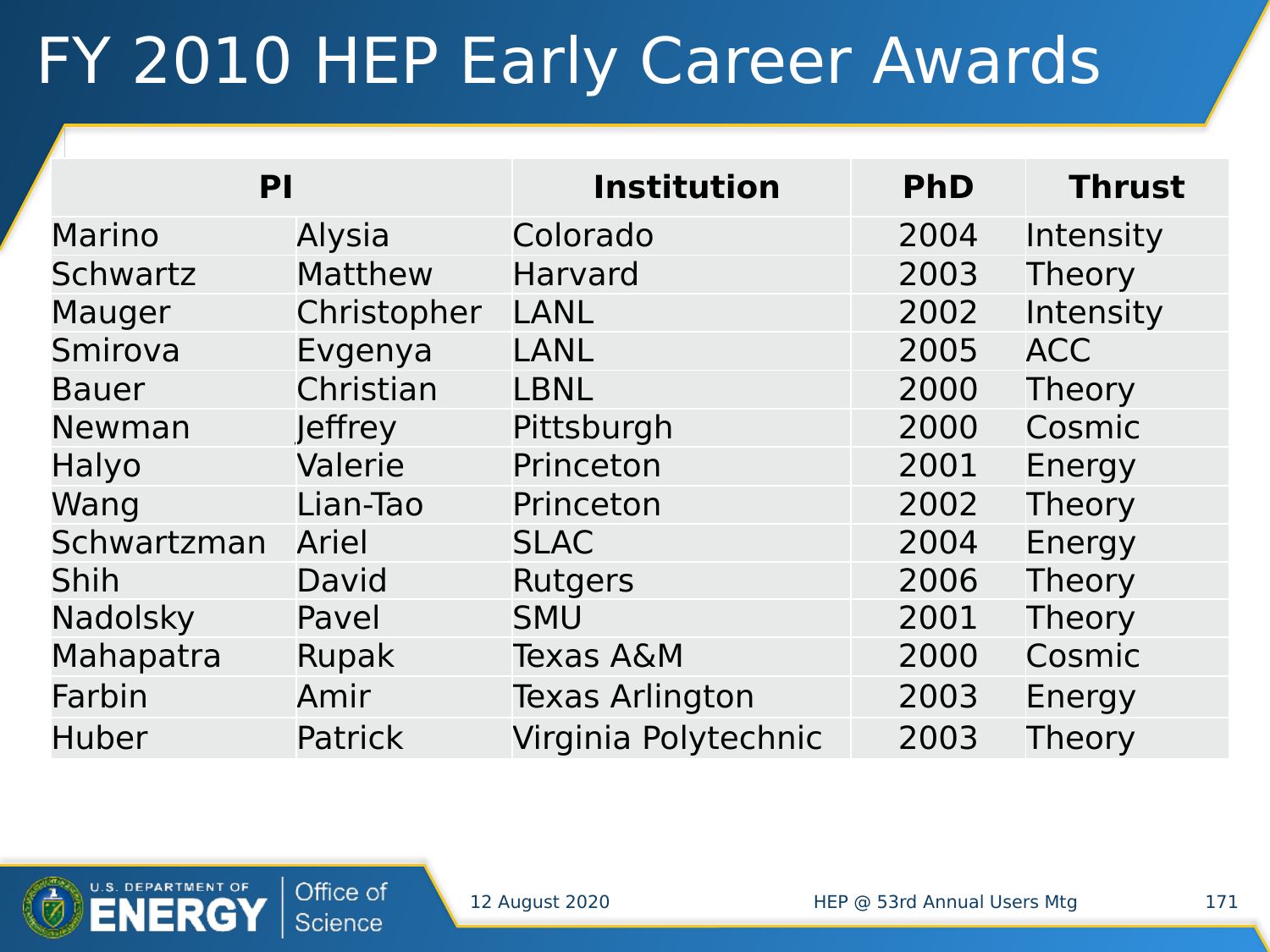

# FY 2010 HEP Early Career Awards
| PI |  | Institution | PhD | Thrust |
| --- | --- | --- | --- | --- |
| Marino | Alysia | Colorado | 2004 | Intensity |
| Schwartz | Matthew | Harvard | 2003 | Theory |
| Mauger | Christopher | LANL | 2002 | Intensity |
| Smirova | Evgenya | LANL | 2005 | ACC |
| Bauer | Christian | LBNL | 2000 | Theory |
| Newman | Jeffrey | Pittsburgh | 2000 | Cosmic |
| Halyo | Valerie | Princeton | 2001 | Energy |
| Wang | Lian-Tao | Princeton | 2002 | Theory |
| Schwartzman | Ariel | SLAC | 2004 | Energy |
| Shih | David | Rutgers | 2006 | Theory |
| Nadolsky | Pavel | SMU | 2001 | Theory |
| Mahapatra | Rupak | Texas A&M | 2000 | Cosmic |
| Farbin | Amir | Texas Arlington | 2003 | Energy |
| Huber | Patrick | Virginia Polytechnic | 2003 | Theory |
12 August 2020
HEP @ 53rd Annual Users Mtg
171